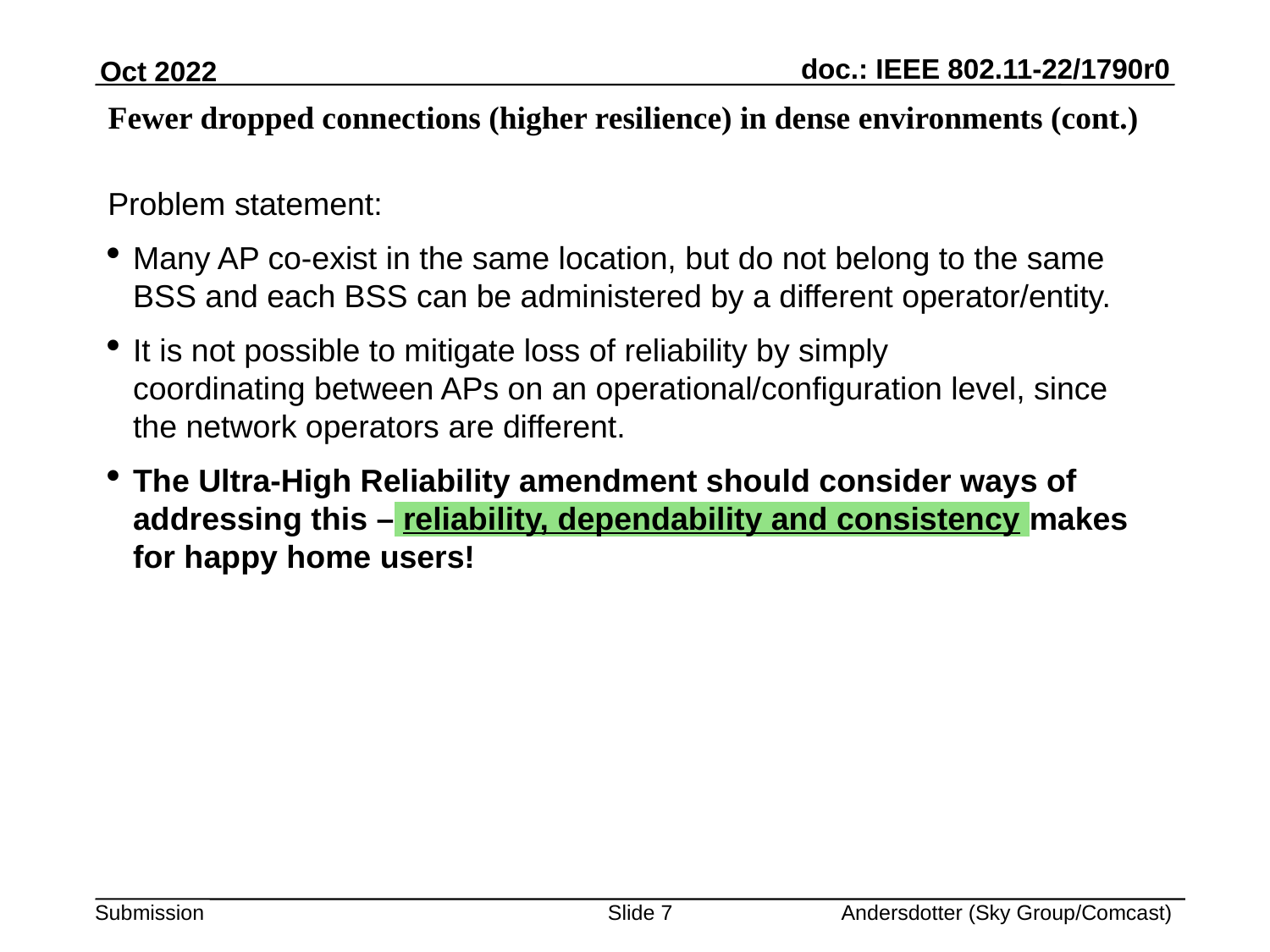

# Fewer dropped connections (higher resilience) in dense environments (cont.)

Problem statement:
Many AP co-exist in the same location, but do not belong to the same BSS and each BSS can be administered by a different operator/entity.
It is not possible to mitigate loss of reliability by simply coordinating between APs on an operational/configuration level, since the network operators are different.
The Ultra-High Reliability amendment should consider ways of addressing this – reliability, dependability and consistency makes for happy home users!
Slide 7
Andersdotter (Sky Group/Comcast)